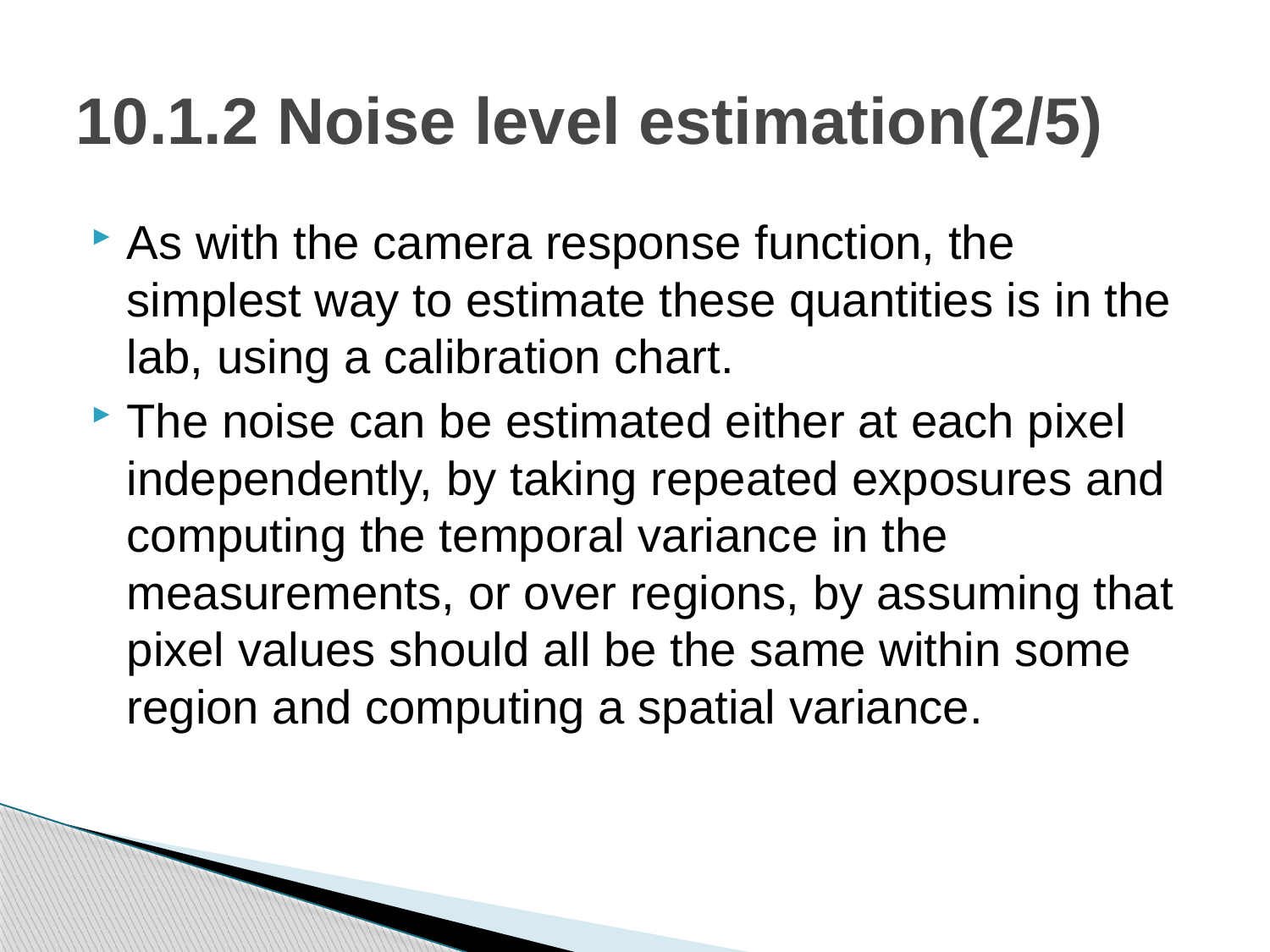

# 10.1.2 Noise level estimation(2/5)
As with the camera response function, the simplest way to estimate these quantities is in the lab, using a calibration chart.
The noise can be estimated either at each pixel independently, by taking repeated exposures and computing the temporal variance in the measurements, or over regions, by assuming that pixel values should all be the same within some region and computing a spatial variance.